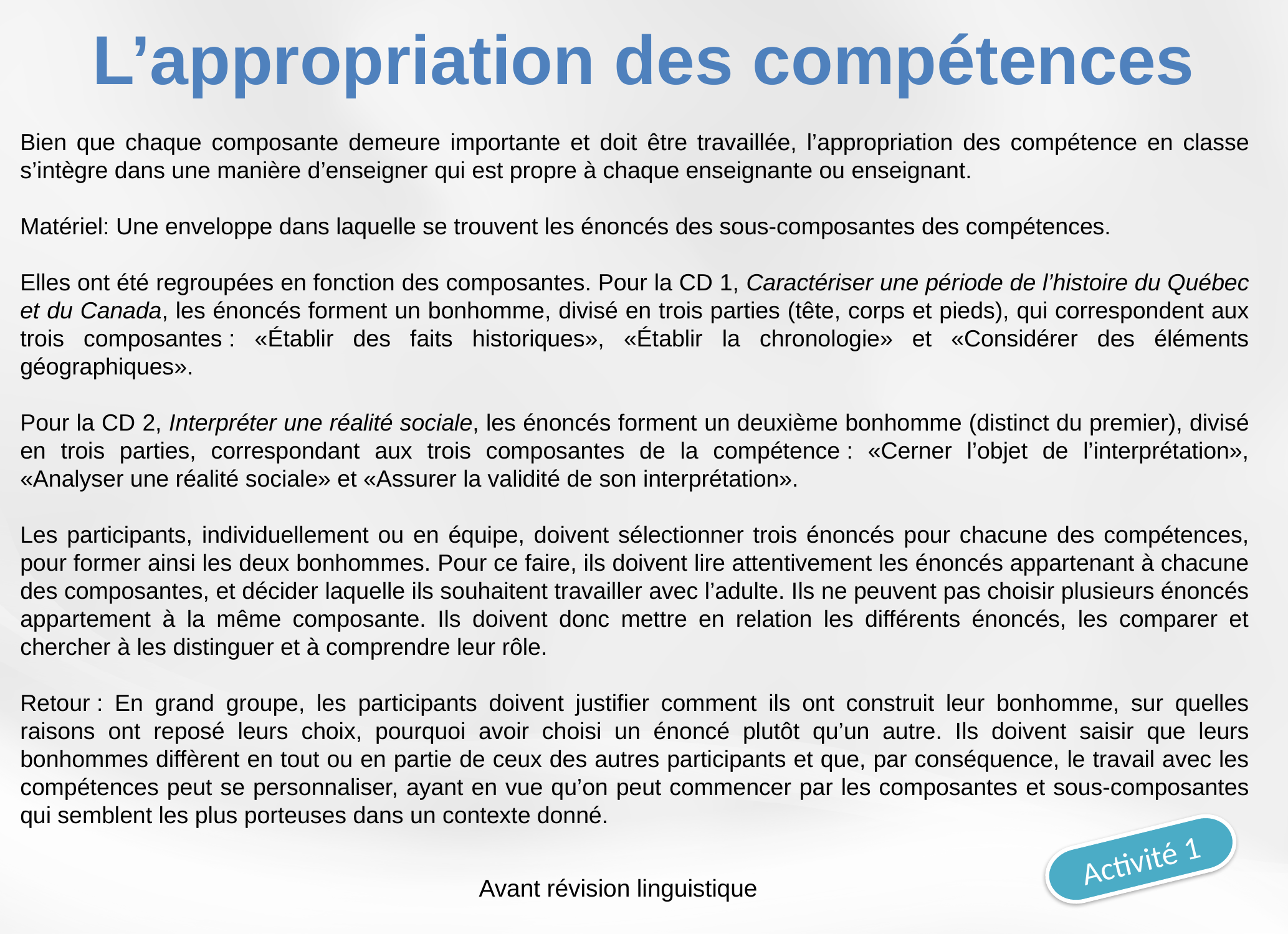

L’appropriation des compétences
Bien que chaque composante demeure importante et doit être travaillée, l’appropriation des compétence en classe s’intègre dans une manière d’enseigner qui est propre à chaque enseignante ou enseignant.

Matériel: Une enveloppe dans laquelle se trouvent les énoncés des sous-composantes des compétences.

Elles ont été regroupées en fonction des composantes. Pour la CD 1, Caractériser une période de l’histoire du Québec et du Canada, les énoncés forment un bonhomme, divisé en trois parties (tête, corps et pieds), qui correspondent aux trois composantes : «Établir des faits historiques», «Établir la chronologie» et «Considérer des éléments géographiques».

Pour la CD 2, Interpréter une réalité sociale, les énoncés forment un deuxième bonhomme (distinct du premier), divisé en trois parties, correspondant aux trois composantes de la compétence : «Cerner l’objet de l’interprétation», «Analyser une réalité sociale» et «Assurer la validité de son interprétation».

Les participants, individuellement ou en équipe, doivent sélectionner trois énoncés pour chacune des compétences, pour former ainsi les deux bonhommes. Pour ce faire, ils doivent lire attentivement les énoncés appartenant à chacune des composantes, et décider laquelle ils souhaitent travailler avec l’adulte. Ils ne peuvent pas choisir plusieurs énoncés appartement à la même composante. Ils doivent donc mettre en relation les différents énoncés, les comparer et chercher à les distinguer et à comprendre leur rôle.

Retour : En grand groupe, les participants doivent justifier comment ils ont construit leur bonhomme, sur quelles raisons ont reposé leurs choix, pourquoi avoir choisi un énoncé plutôt qu’un autre. Ils doivent saisir que leurs bonhommes diffèrent en tout ou en partie de ceux des autres participants et que, par conséquence, le travail avec les compétences peut se personnaliser, ayant en vue qu’on peut commencer par les composantes et sous-composantes qui semblent les plus porteuses dans un contexte donné.

Activité 1